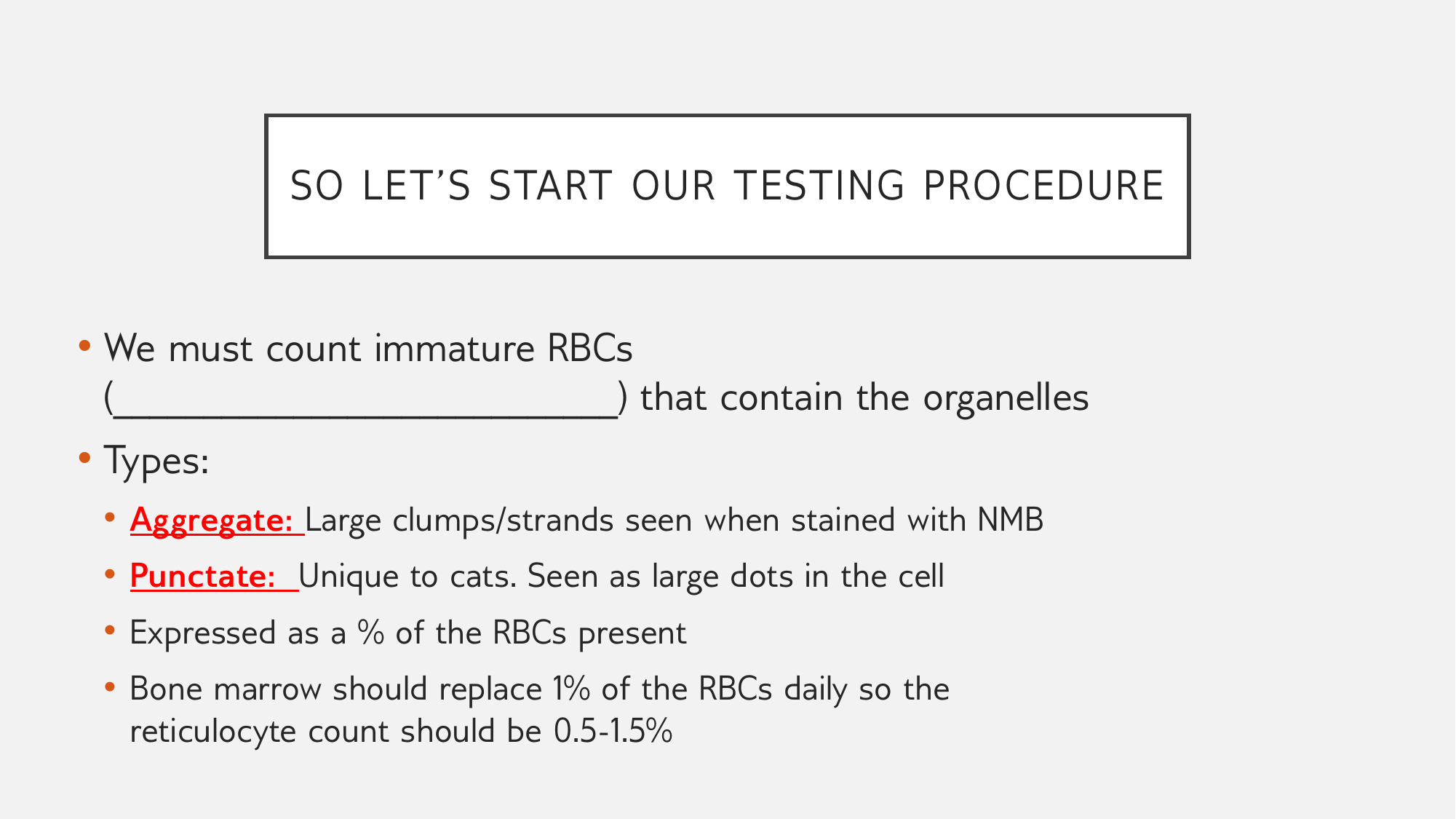

# So let’s start our testing procedure
We must count immature RBCs (____________________________) that contain the organelles
Types:
Aggregate: Large clumps/strands seen when stained with NMB
Punctate:  Unique to cats. Seen as large dots in the cell
Expressed as a % of the RBCs present
Bone marrow should replace 1% of the RBCs daily so the reticulocyte count should be 0.5-1.5%